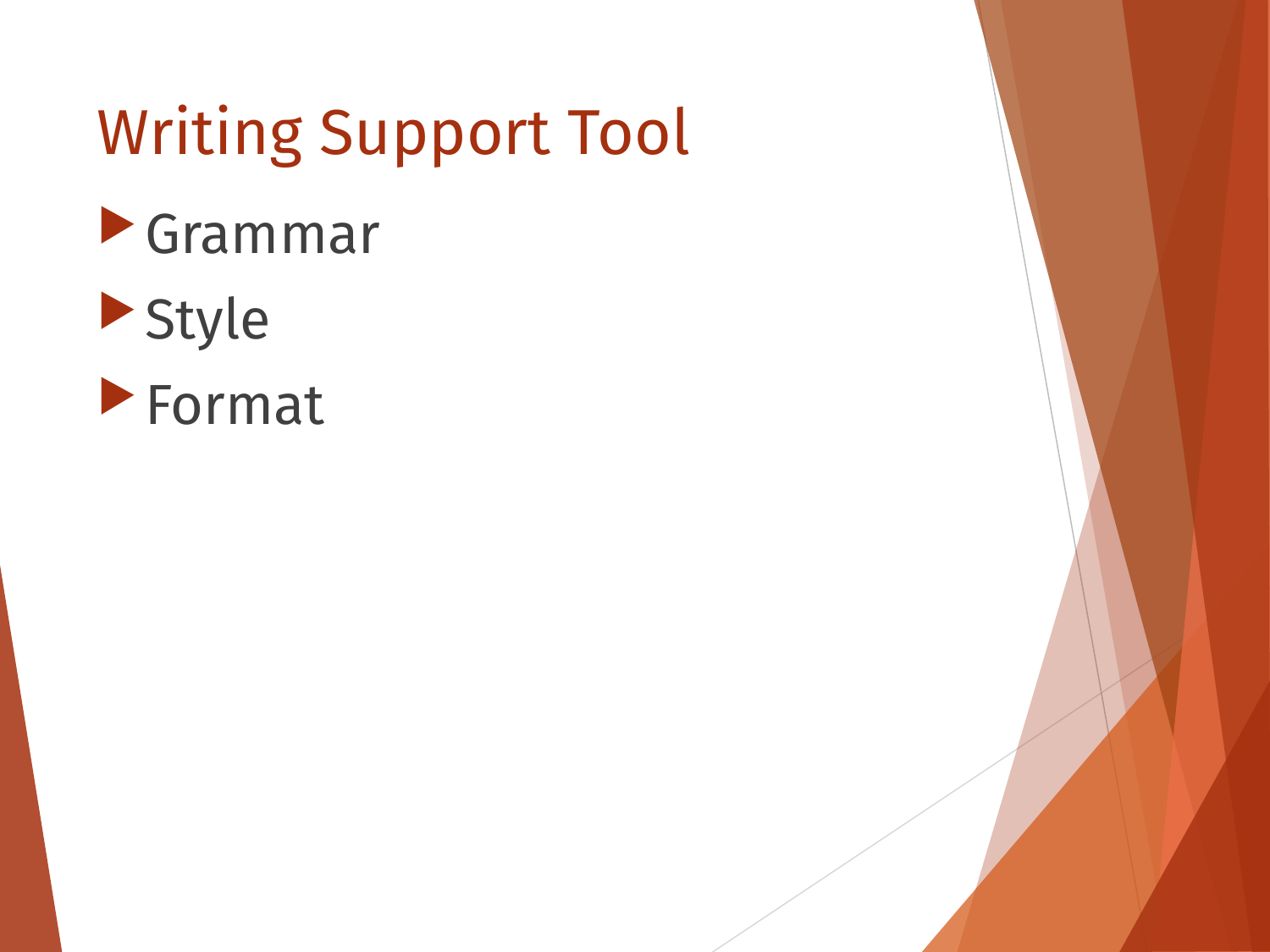

# Writing Support Tool
Grammar
Style
Format